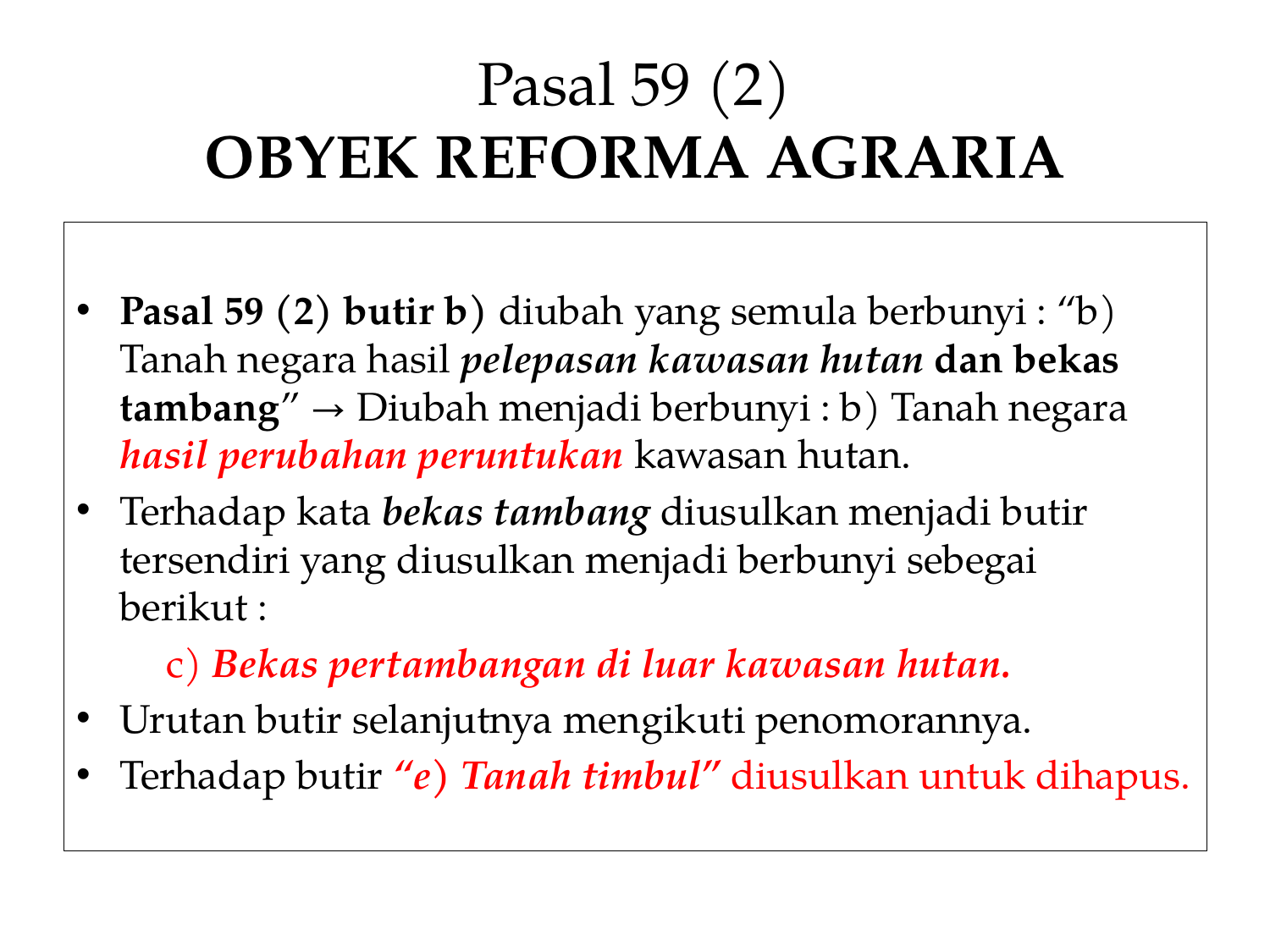

# Pasal 59 (2) OBYEK REFORMA AGRARIA

Pasal 59 (2) butir b) diubah yang semula berbunyi : “b) Tanah negara hasil pelepasan kawasan hutan dan bekas tambang” → Diubah menjadi berbunyi : b) Tanah negara hasil perubahan peruntukan kawasan hutan.
Terhadap kata bekas tambang diusulkan menjadi butir tersendiri yang diusulkan menjadi berbunyi sebegai berikut :
	c) Bekas pertambangan di luar kawasan hutan.
Urutan butir selanjutnya mengikuti penomorannya.
Terhadap butir “e) Tanah timbul” diusulkan untuk dihapus.